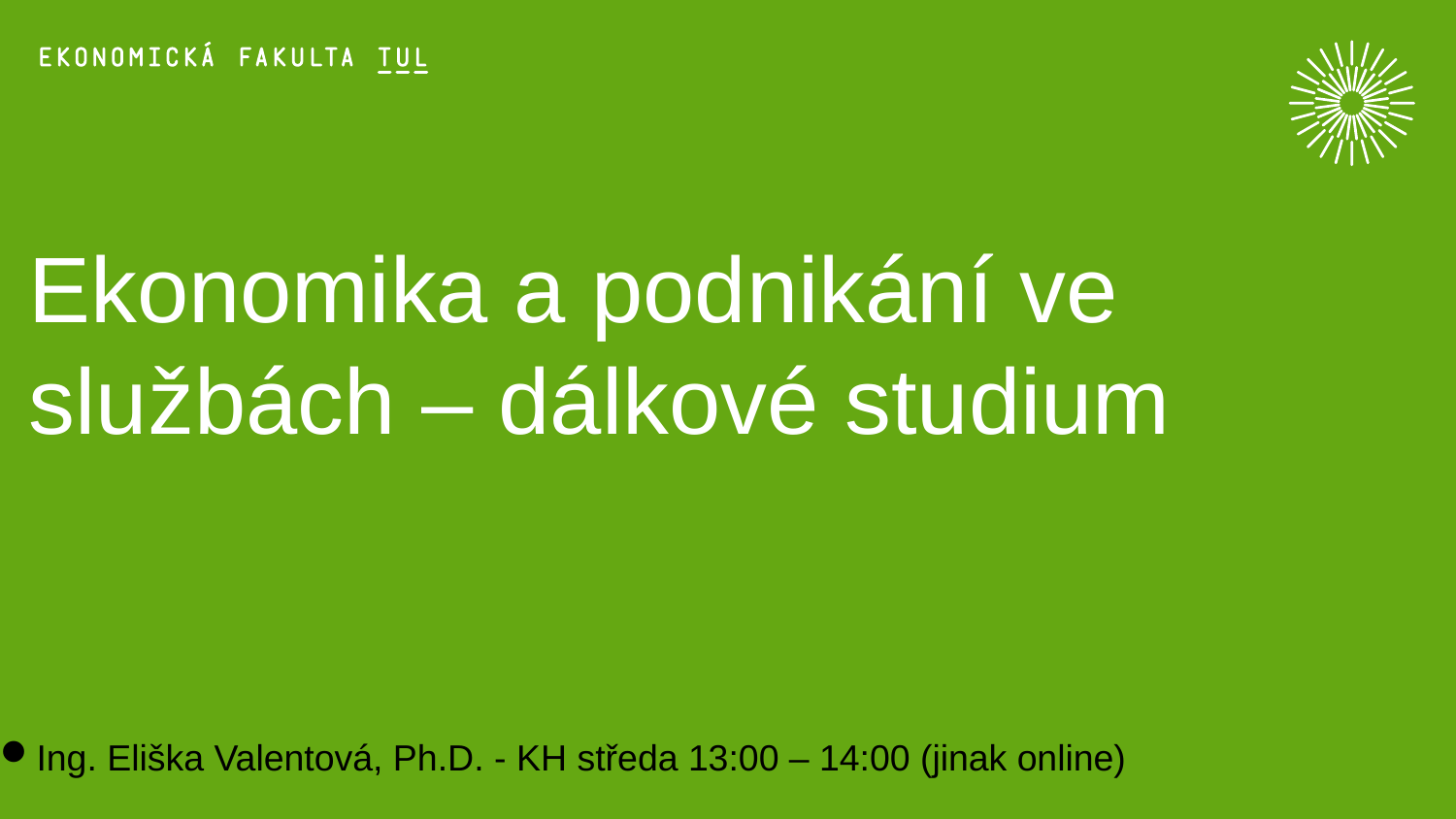

Ekonomika a podnikání ve službách – dálkové studium
Ing. Eliška Valentová, Ph.D. - KH středa 13:00 – 14:00 (jinak online)